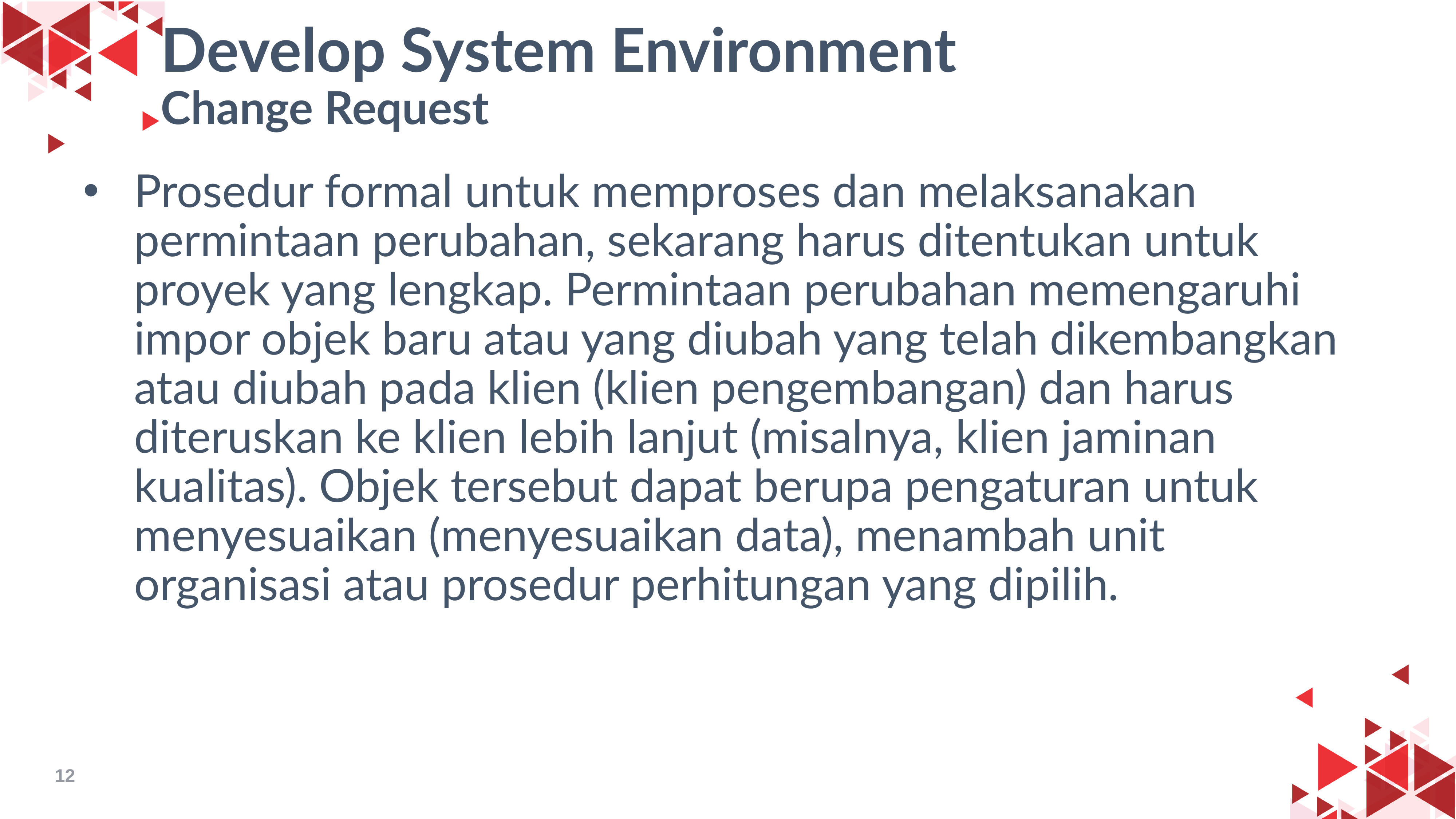

Develop System Environment
Change Request

Prosedur formal untuk memproses dan melaksanakan permintaan perubahan, sekarang harus ditentukan untuk proyek yang lengkap. Permintaan perubahan memengaruhi impor objek baru atau yang diubah yang telah dikembangkan atau diubah pada klien (klien pengembangan) dan harus diteruskan ke klien lebih lanjut (misalnya, klien jaminan kualitas). Objek tersebut dapat berupa pengaturan untuk menyesuaikan (menyesuaikan data), menambah unit organisasi atau prosedur perhitungan yang dipilih.
12